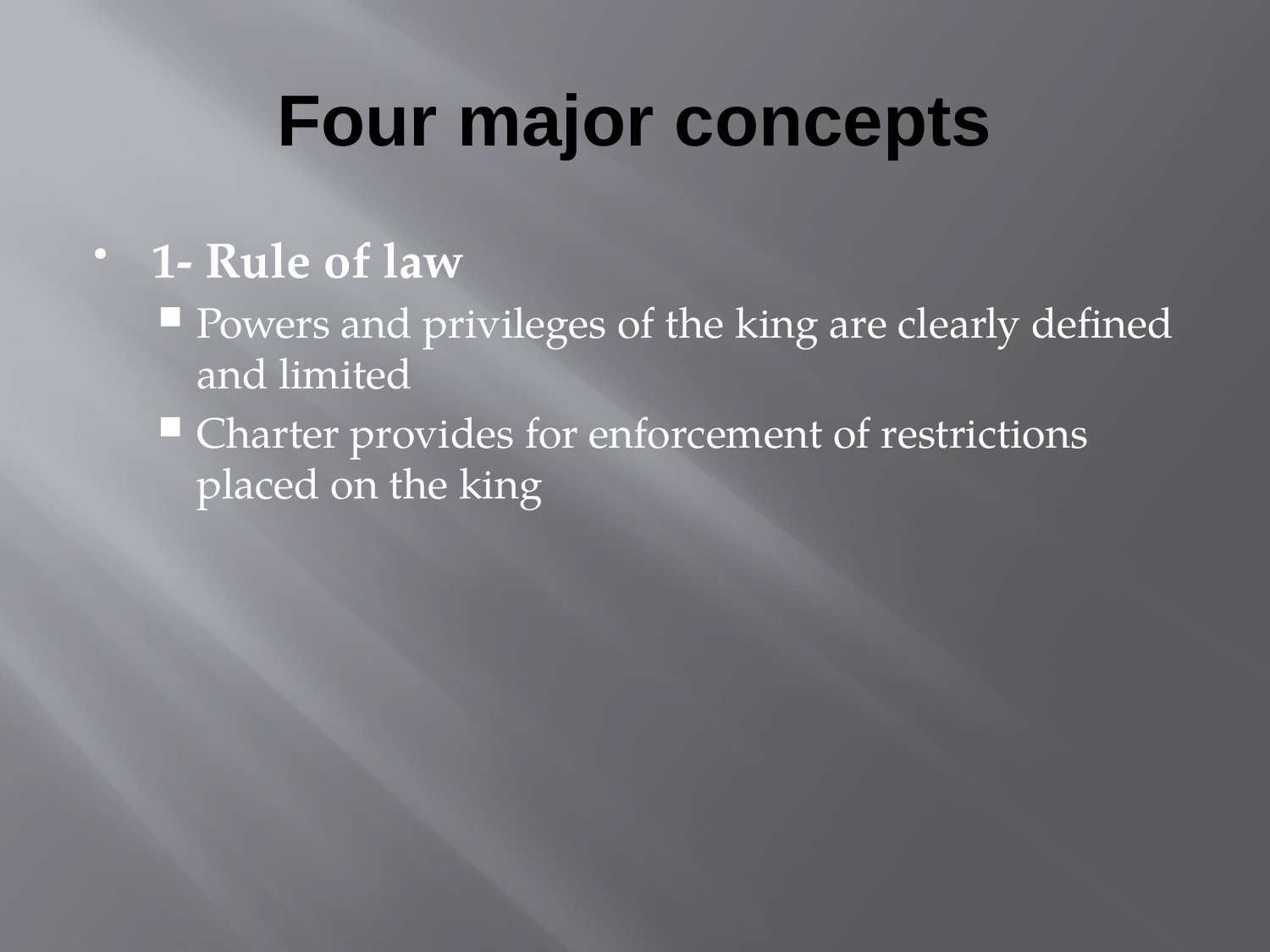

# Four major concepts
1- Rule of law
Powers and privileges of the king are clearly defined and limited
Charter provides for enforcement of restrictions placed on the king